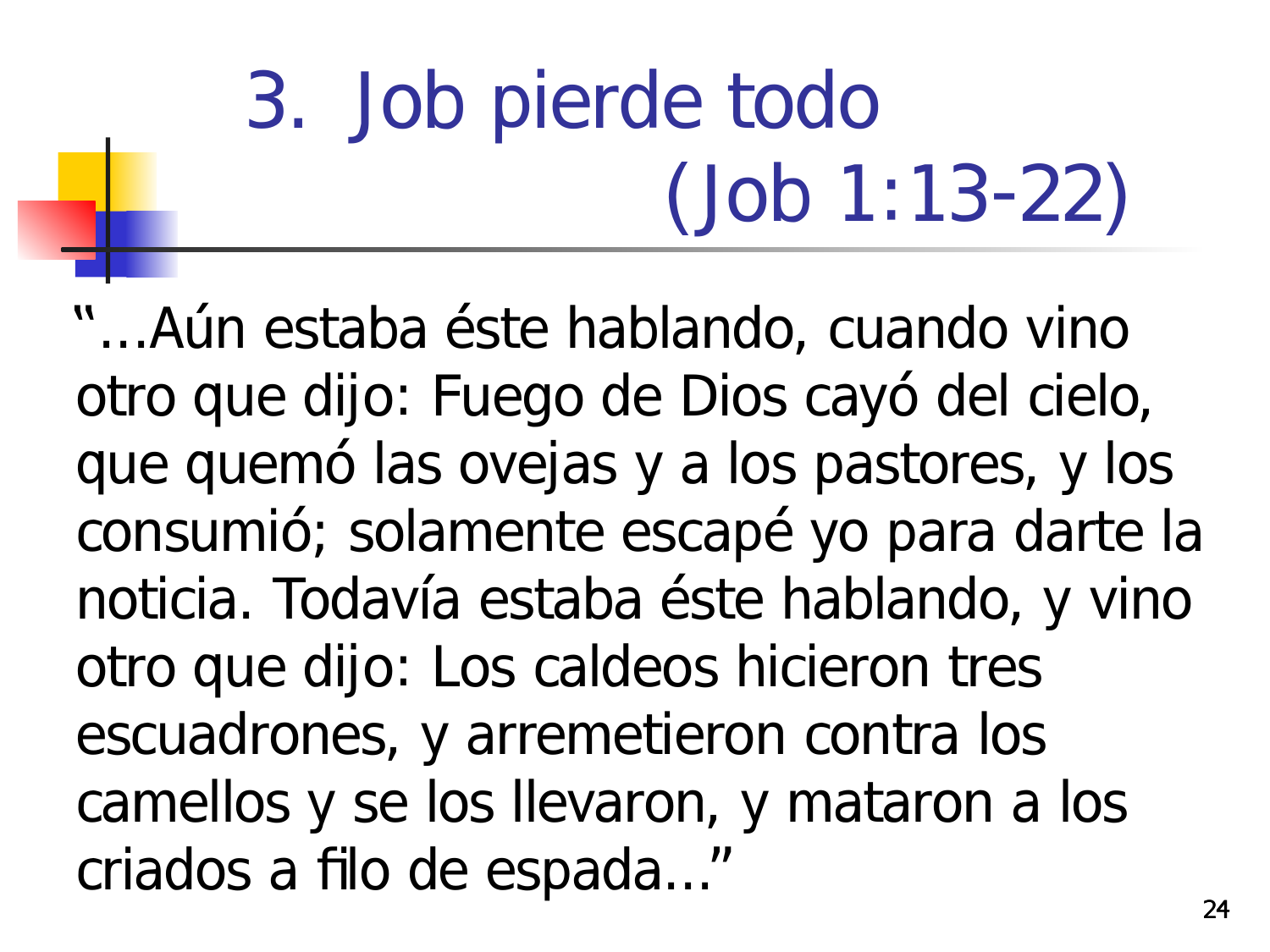

# Job pierde todo                         (Job 1:13-22)
“...Aún estaba éste hablando, cuando vino otro que dijo: Fuego de Dios cayó del cielo, que quemó las ovejas y a los pastores, y los consumió; solamente escapé yo para darte la noticia. Todavía estaba éste hablando, y vino otro que dijo: Los caldeos hicieron tres escuadrones, y arremetieron contra los camellos y se los llevaron, y mataron a los criados a filo de espada...”

24
24